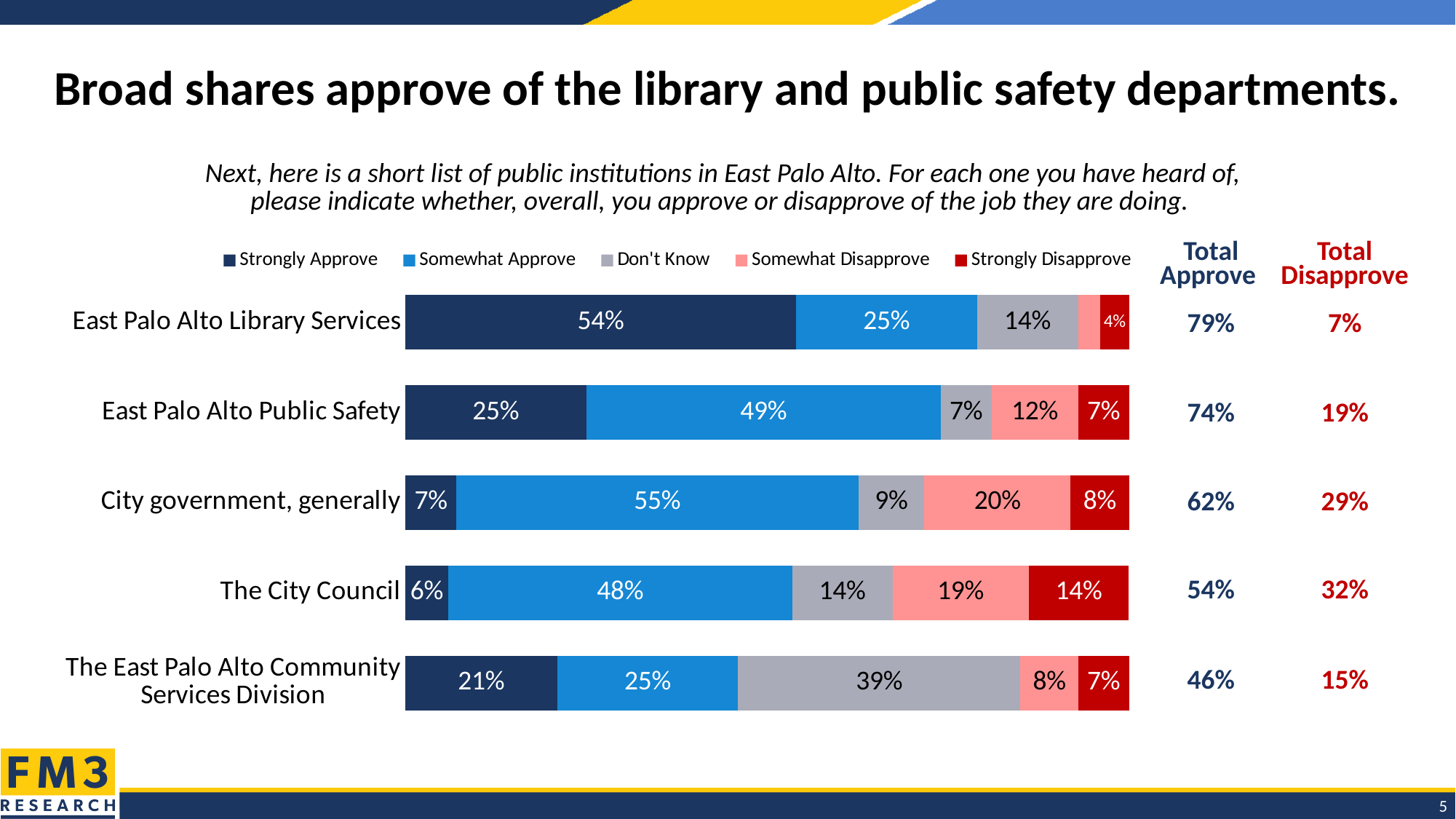

# Broad shares approve of the library and public safety departments.
Next, here is a short list of public institutions in East Palo Alto. For each one you have heard of,
please indicate whether, overall, you approve or disapprove of the job they are doing.

### Chart

| Category | Strongly Approve | Somewhat Approve | Don't Know | Somewhat Disapprove | Strongly Disapprove |
|---|---|---|---|---|---|
| East Palo Alto Library Services | 0.54 | 0.25 | 0.14 | 0.03 | 0.04 |
| East Palo Alto Public Safety | 0.25 | 0.49 | 0.07 | 0.12 | 0.07 |
| City government, generally | 0.07 | 0.55 | 0.09 | 0.2 | 0.08 |
| The City Council | 0.06 | 0.48 | 0.14 | 0.19 | 0.14 |
| The East Palo Alto Community Services Division | 0.21 | 0.25 | 0.39 | 0.08 | 0.07 |
| Total Approve | Total Disapprove |
| --- | --- |
| 79% | 7% |
| 74% | 19% |
| 62% | 29% |
| 54% | 32% |
| 46% | 15% |